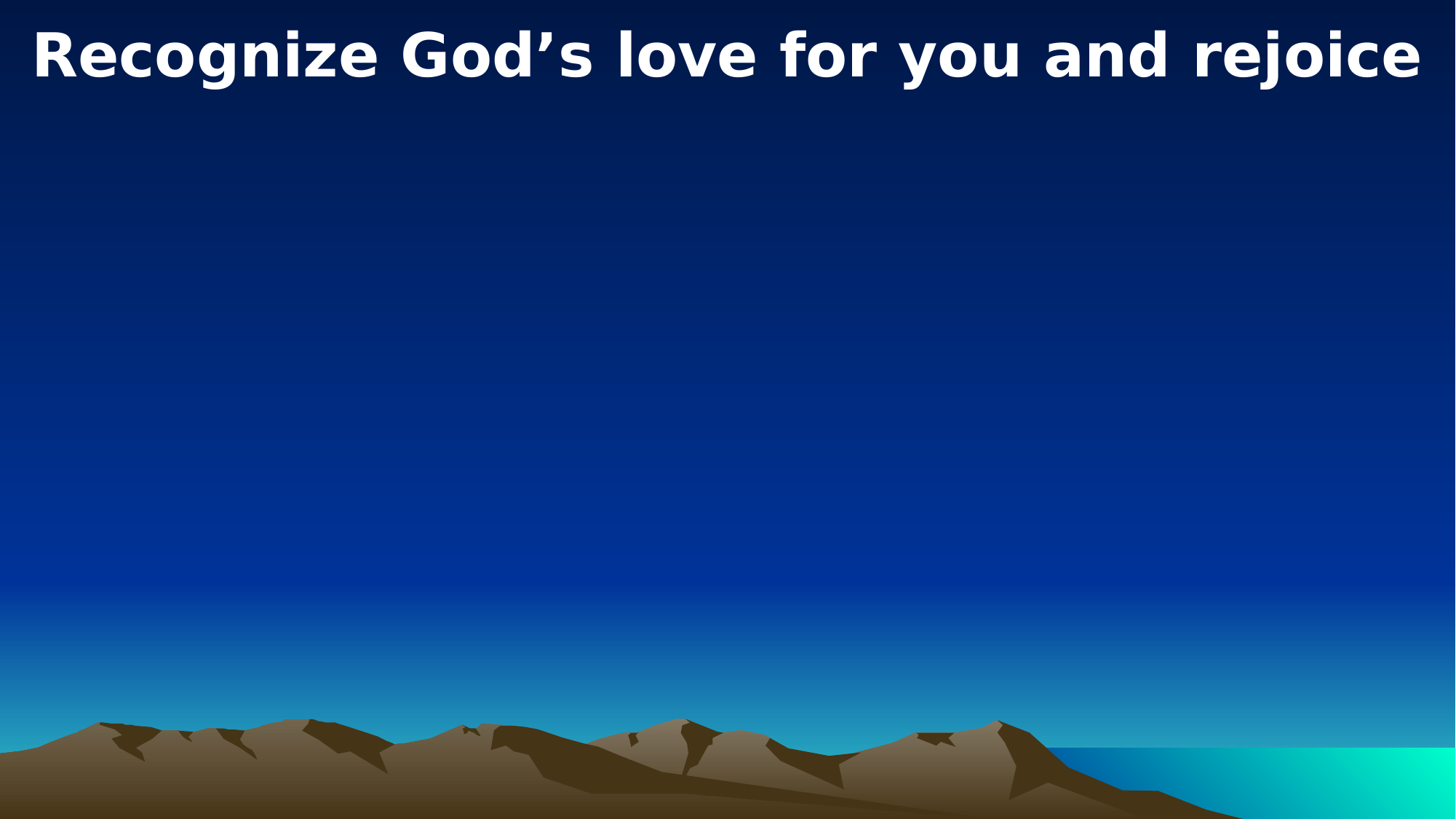

Recognize God’s love for you and rejoice